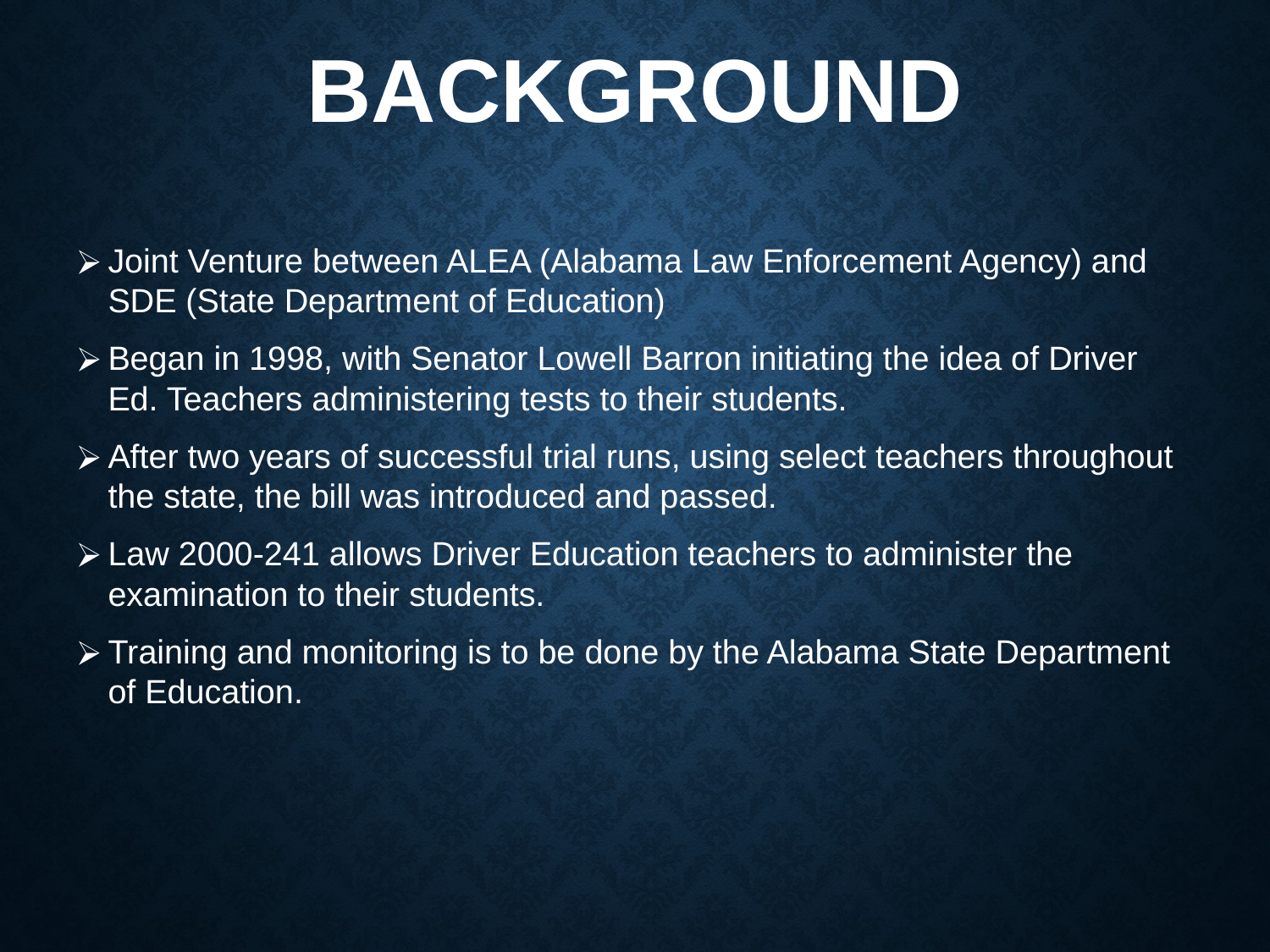

# BACKGROUND
Joint Venture between ALEA (Alabama Law Enforcement Agency) and SDE (State Department of Education)
Began in 1998, with Senator Lowell Barron initiating the idea of Driver Ed. Teachers administering tests to their students.
After two years of successful trial runs, using select teachers throughout the state, the bill was introduced and passed.
Law 2000-241 allows Driver Education teachers to administer the examination to their students.
Training and monitoring is to be done by the Alabama State Department of Education.